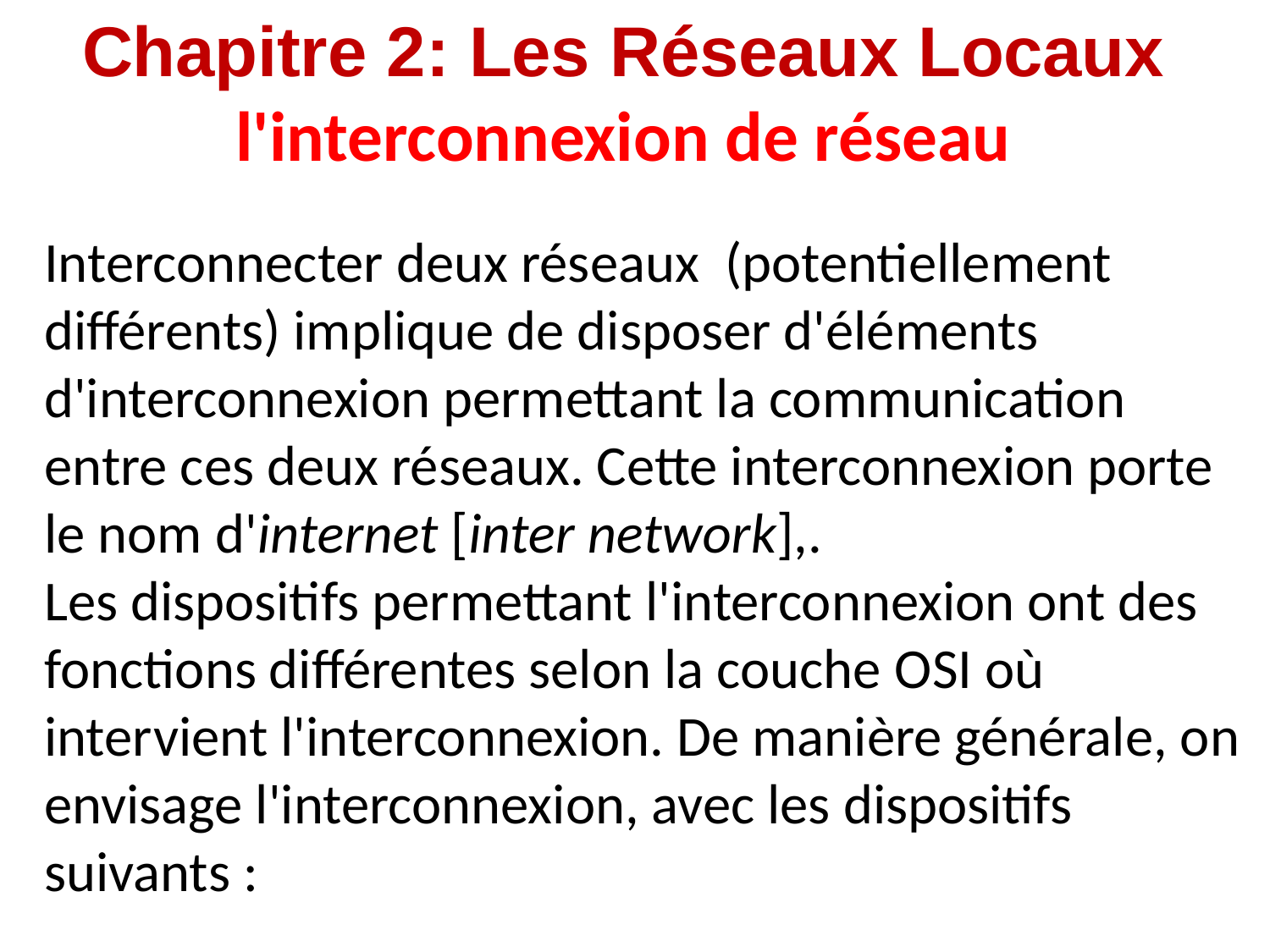

Chapitre 2: Les Réseaux Locaux
l'interconnexion de réseau
Interconnecter deux réseaux  (potentiellement différents) implique de disposer d'éléments d'interconnexion permettant la communication entre ces deux réseaux. Cette interconnexion porte le nom d'internet [inter network],.
Les dispositifs permettant l'interconnexion ont des fonctions différentes selon la couche OSI où intervient l'interconnexion. De manière générale, on envisage l'interconnexion, avec les dispositifs suivants :